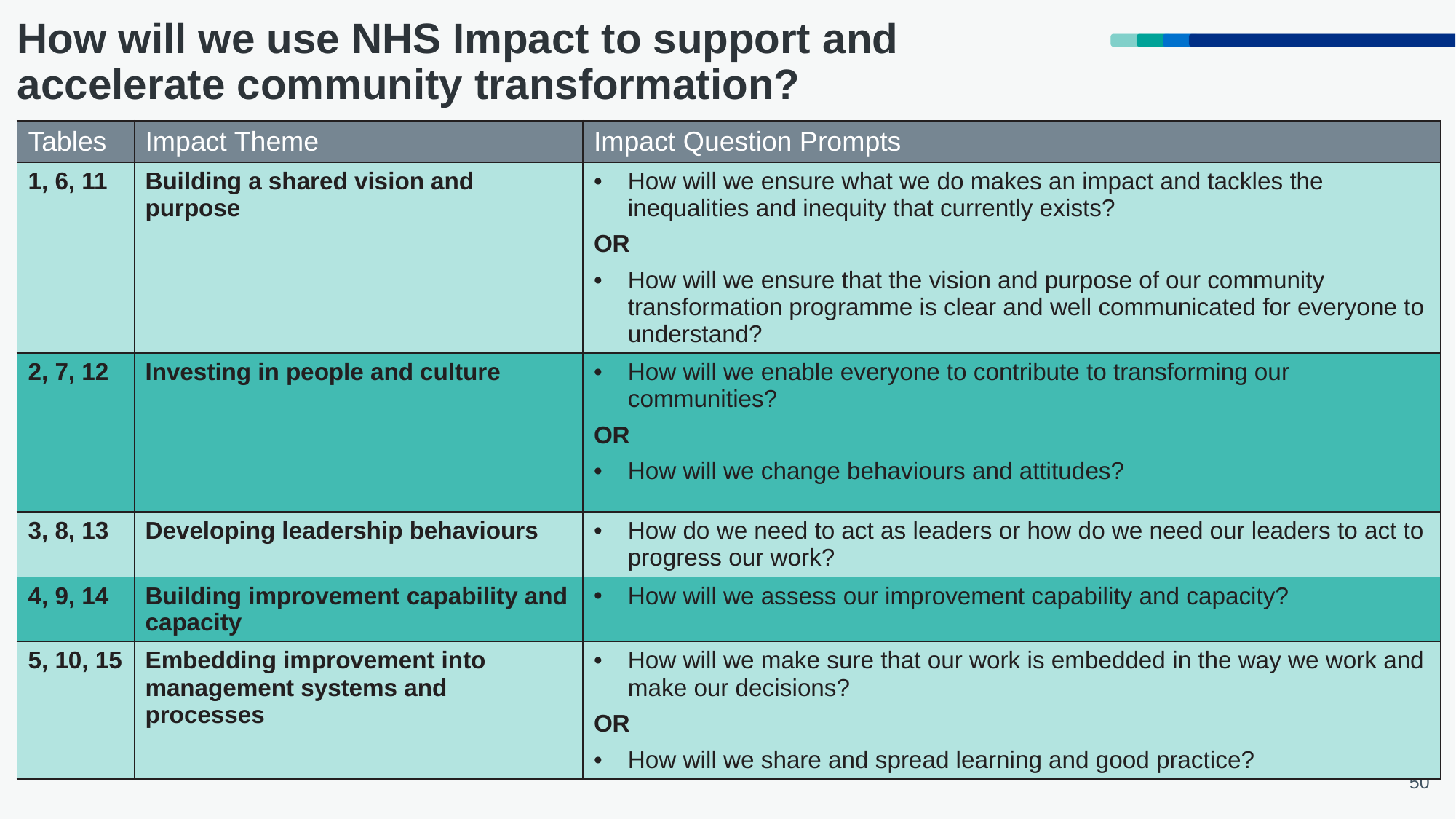

# How will we use NHS Impact to support and accelerate community transformation?
| Tables | Impact Theme | Impact Question Prompts |
| --- | --- | --- |
| 1, 6, 11 | Building a shared vision and purpose | How will we ensure what we do makes an impact and tackles the inequalities and inequity that currently exists? OR How will we ensure that the vision and purpose of our community transformation programme is clear and well communicated for everyone to understand? |
| 2, 7, 12 | Investing in people and culture | How will we enable everyone to contribute to transforming our communities? OR How will we change behaviours and attitudes? |
| 3, 8, 13 | Developing leadership behaviours | How do we need to act as leaders or how do we need our leaders to act to progress our work? |
| 4, 9, 14 | Building improvement capability and capacity | How will we assess our improvement capability and capacity? |
| 5, 10, 15 | Embedding improvement into management systems and processes | How will we make sure that our work is embedded in the way we work and make our decisions? OR How will we share and spread learning and good practice? |